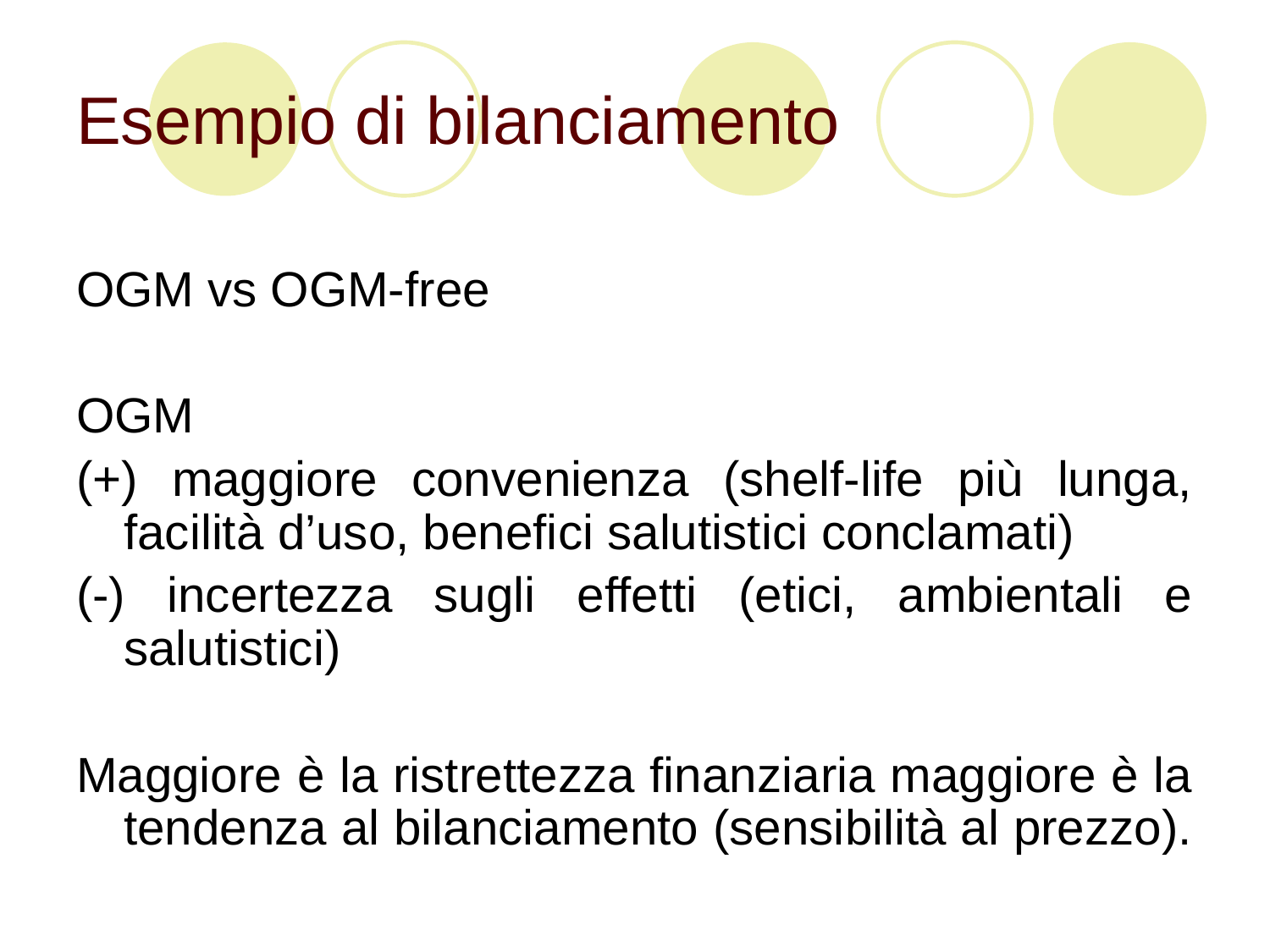

# Esempio di bilanciamento
OGM vs OGM-free

OGM
(+) maggiore convenienza (shelf-life più lunga, facilità d’uso, benefici salutistici conclamati)
(-) incertezza sugli effetti (etici, ambientali e salutistici)

Maggiore è la ristrettezza finanziaria maggiore è la tendenza al bilanciamento (sensibilità al prezzo).